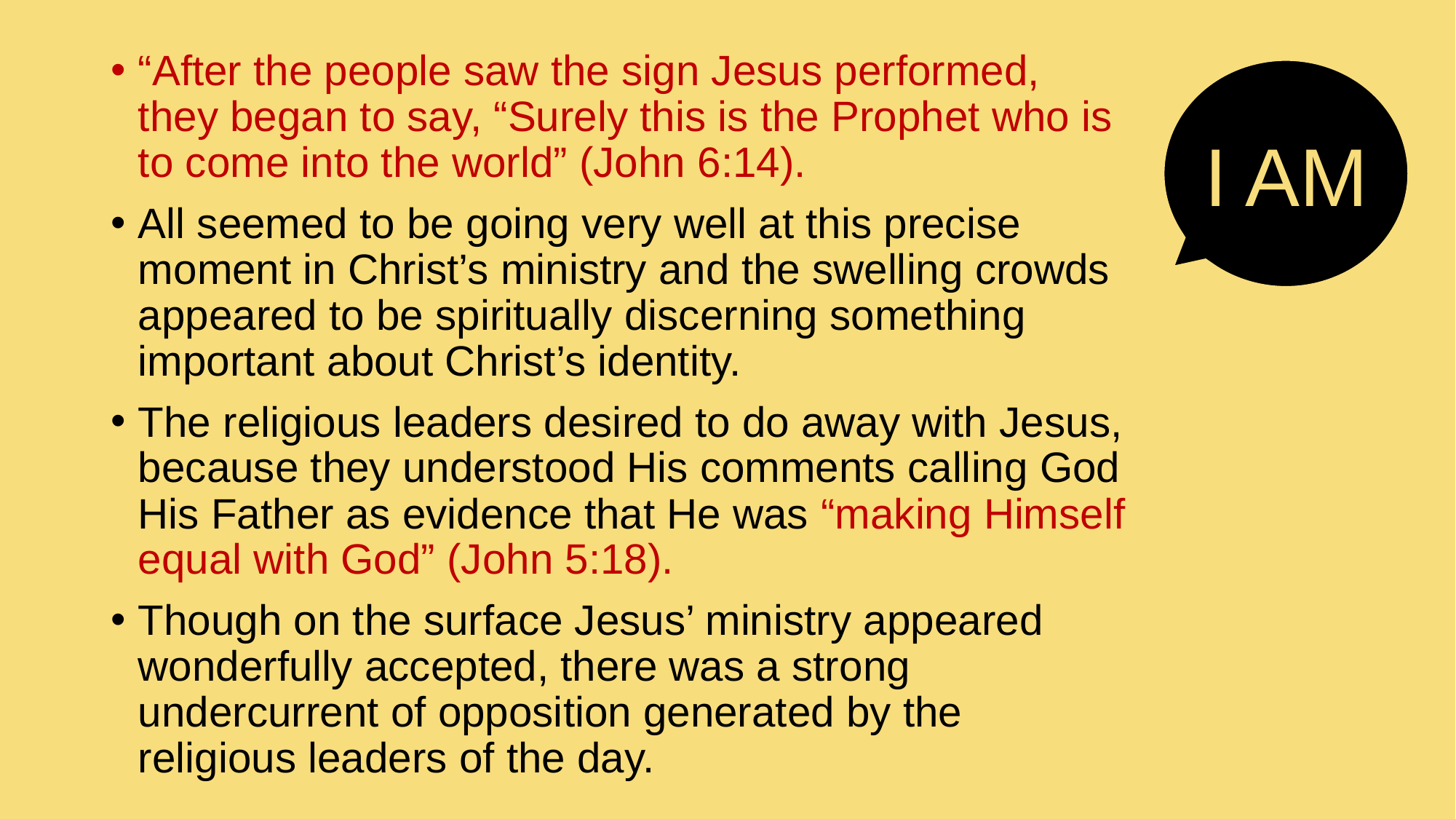

“After the people saw the sign Jesus performed, they began to say, “Surely this is the Prophet who is to come into the world” (John 6:14).
All seemed to be going very well at this precise moment in Christ’s ministry and the swelling crowds appeared to be spiritually discerning something important about Christ’s identity.
The religious leaders desired to do away with Jesus, because they understood His comments calling God His Father as evidence that He was “making Himself equal with God” (John 5:18).
Though on the surface Jesus’ ministry appeared wonderfully accepted, there was a strong undercurrent of opposition generated by the religious leaders of the day.
#